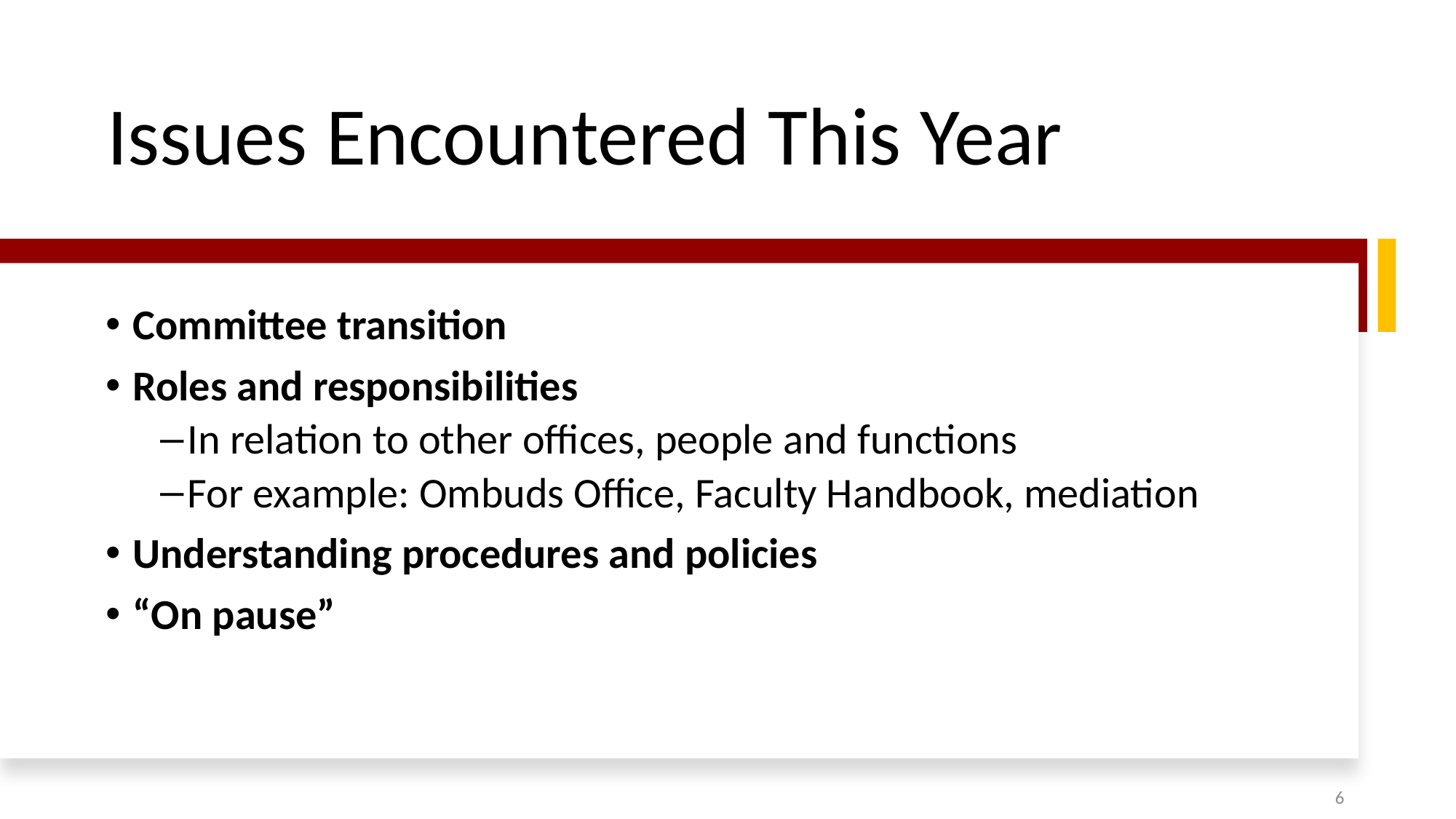

Issues Encountered This Year

Committee transition
Roles and responsibilities
In relation to other offices, people and functions
For example: Ombuds Office, Faculty Handbook, mediation
Understanding procedures and policies
“On pause”
6